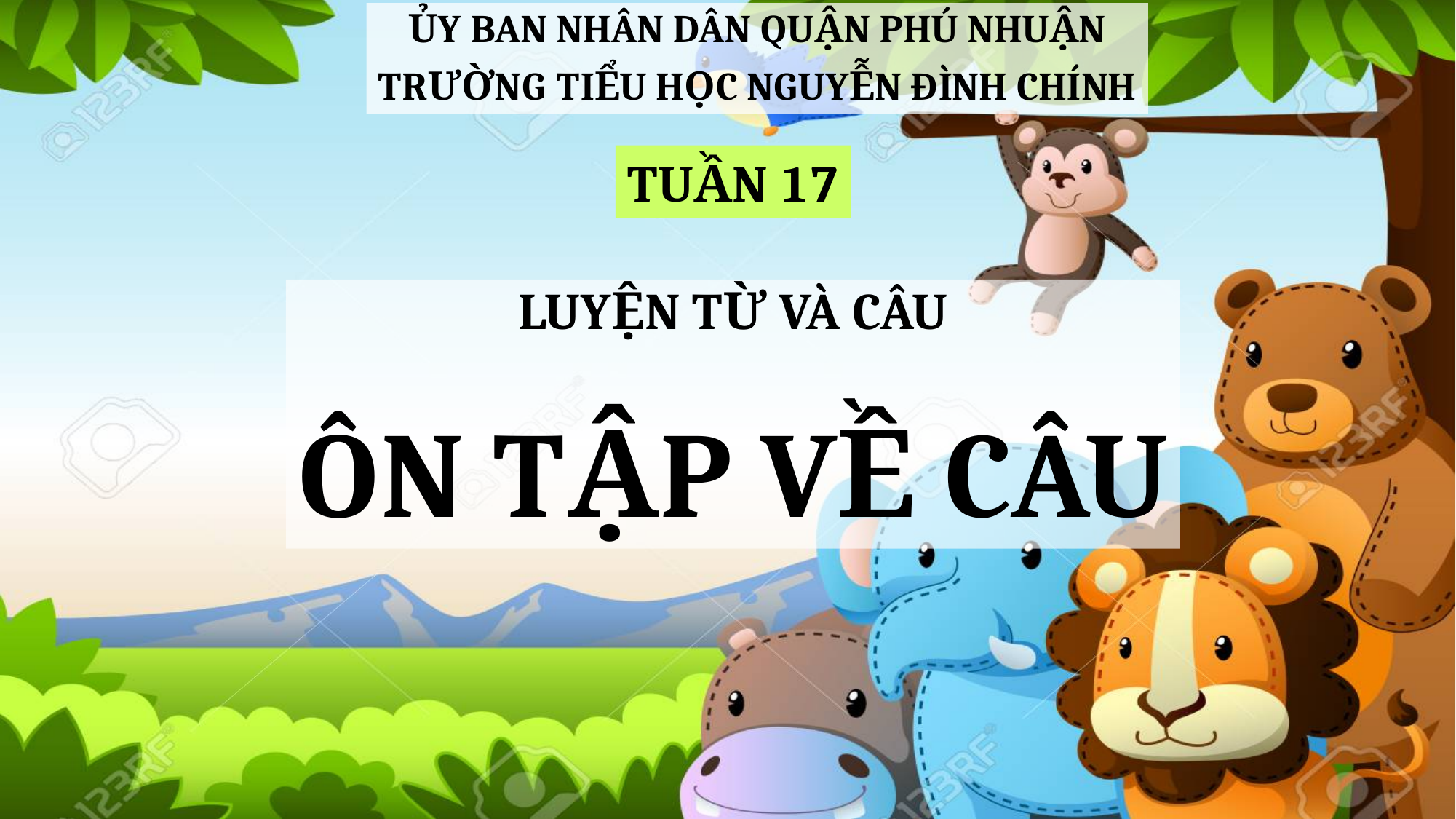

ỦY BAN NHÂN DÂN QUẬN PHÚ NHUẬN
TRƯỜNG TIỂU HỌC NGUYỄN ĐÌNH CHÍNH
TUẦN 17
LUYỆN TỪ VÀ CÂU
ÔN TẬP VỀ CÂU